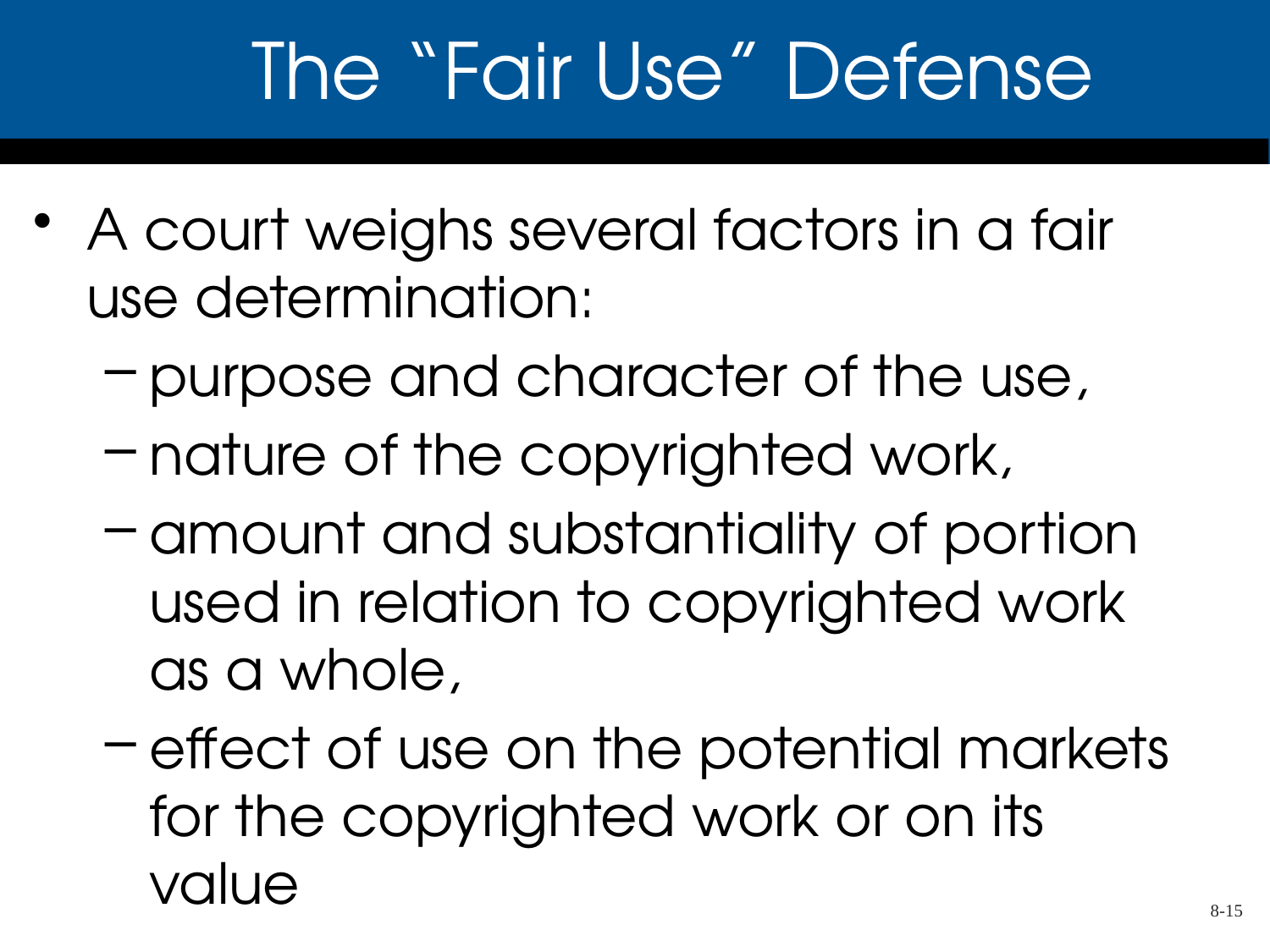

# The “Fair Use” Defense
A court weighs several factors in a fair use determination:
purpose and character of the use,
nature of the copyrighted work,
amount and substantiality of portion used in relation to copyrighted work as a whole,
effect of use on the potential markets for the copyrighted work or on its value